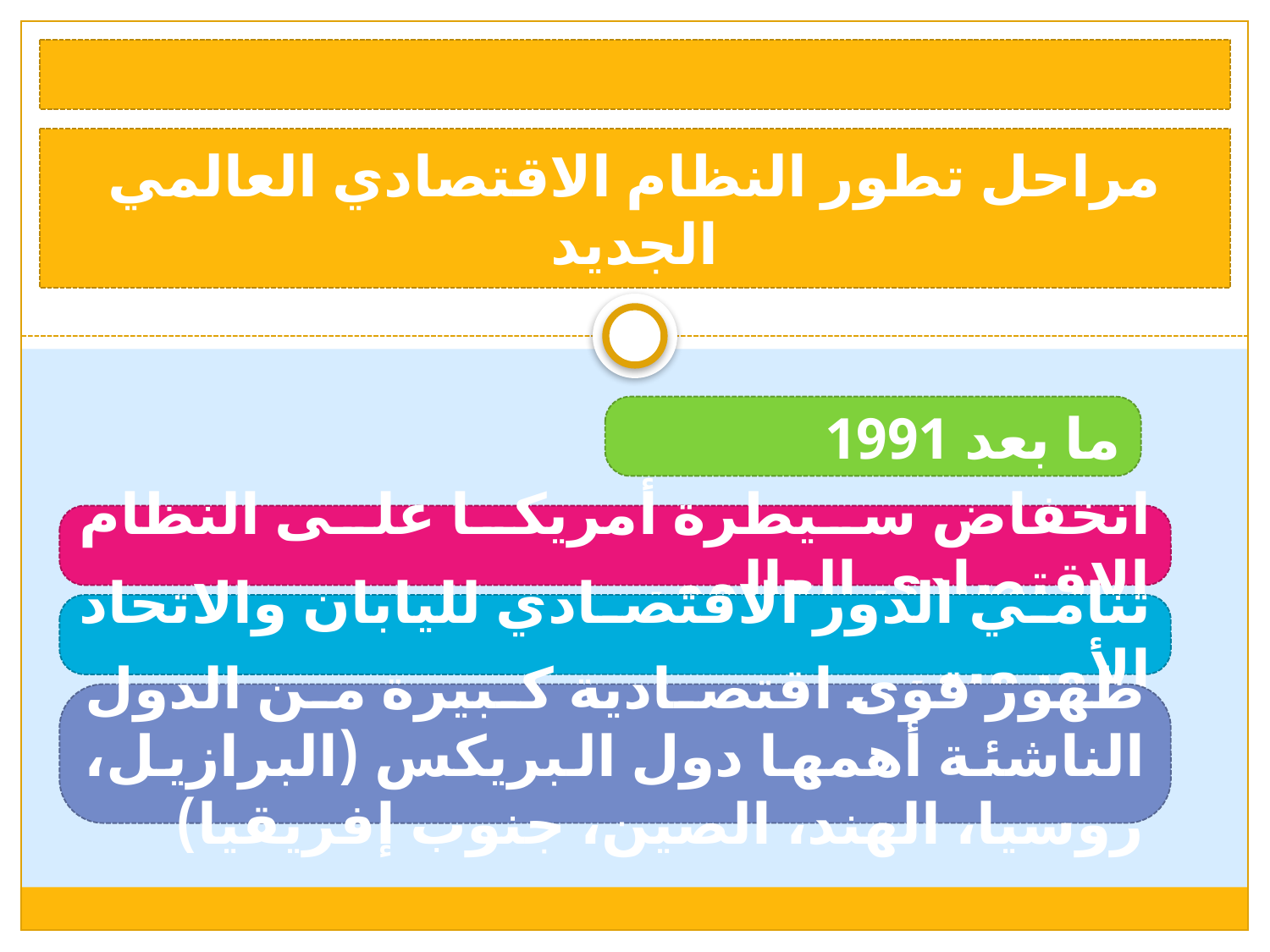

مراحل تطور النظام الاقتصادي العالمي الجديد
ما بعد 1991
انخفاض سيطرة أمريكا على النظام الاقتصادي العالمي
تنامي الدور الاقتصادي لليابان والاتحاد الأوروبي
ظهور قوى اقتصادية كبيرة من الدول الناشئة أهمها دول البريكس (البرازيل، روسيا، الهند، الصين، جنوب إفريقيا)